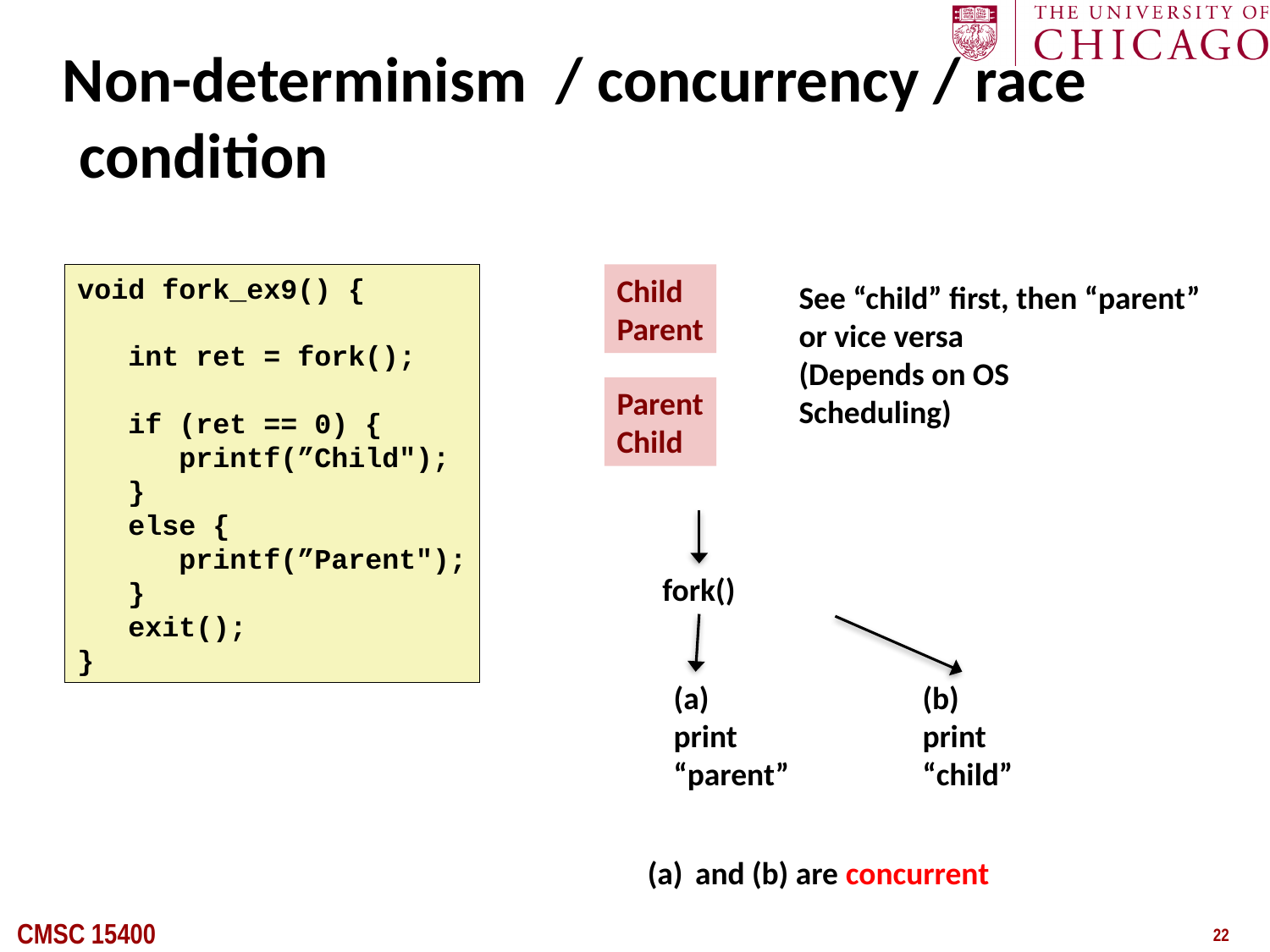

# Non-determinism  / concurrency / race condition
void fork_ex9() {

   int ret = fork();

   if (ret == 0) {
      printf(”Child");
   }
   else {
      printf(”Parent");
   }
   exit();
}
Child
Parent
See “child” first, then “parent”
or vice versa
(Depends on OS
Scheduling)
Parent
Child
fork()
(b)
print
“child”
(a)
print
“parent”
and (b) are concurrent